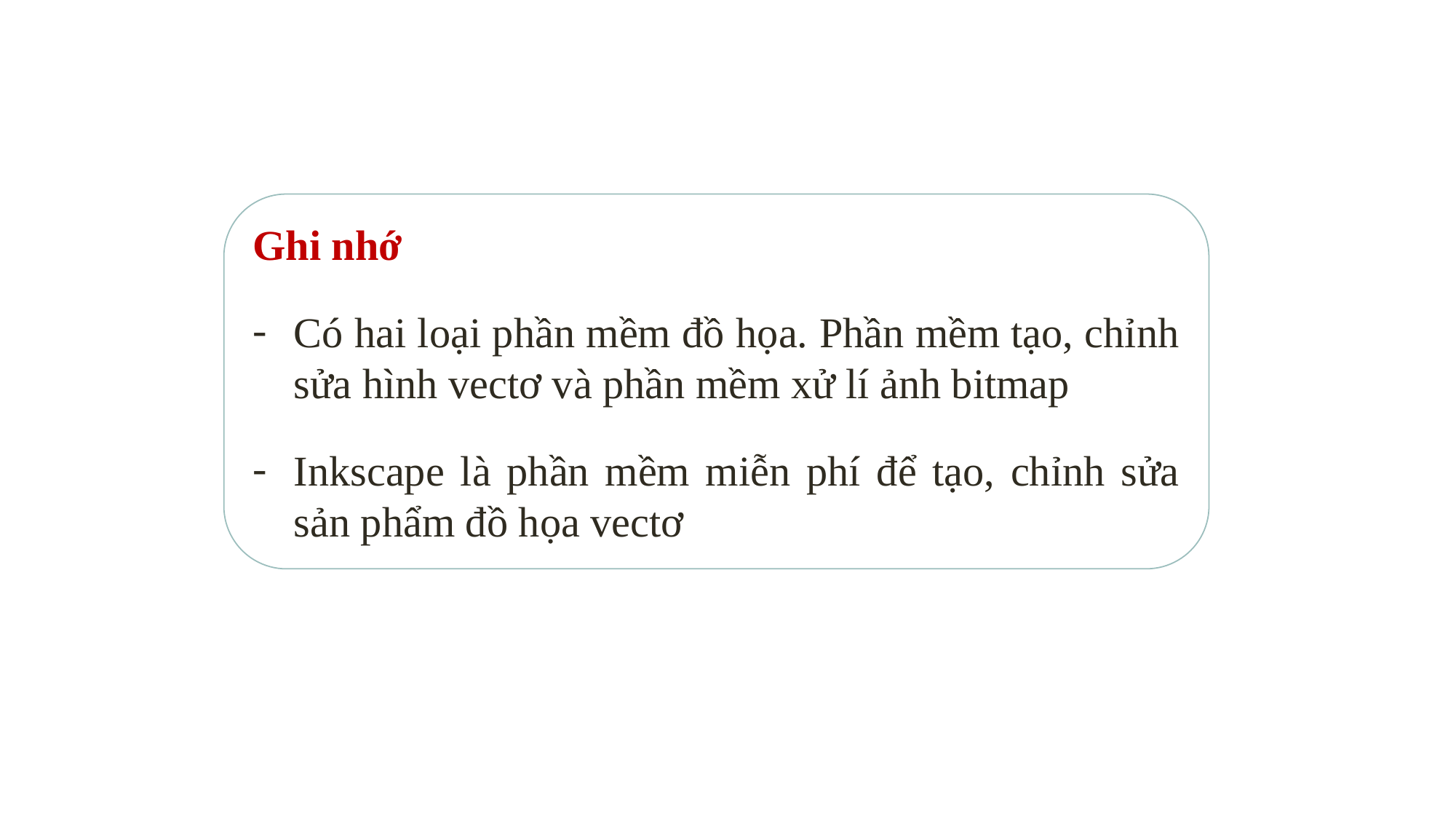

Ghi nhớ
Có hai loại phần mềm đồ họa. Phần mềm tạo, chỉnh sửa hình vectơ và phần mềm xử lí ảnh bitmap
Inkscape là phần mềm miễn phí để tạo, chỉnh sửa sản phẩm đồ họa vectơ